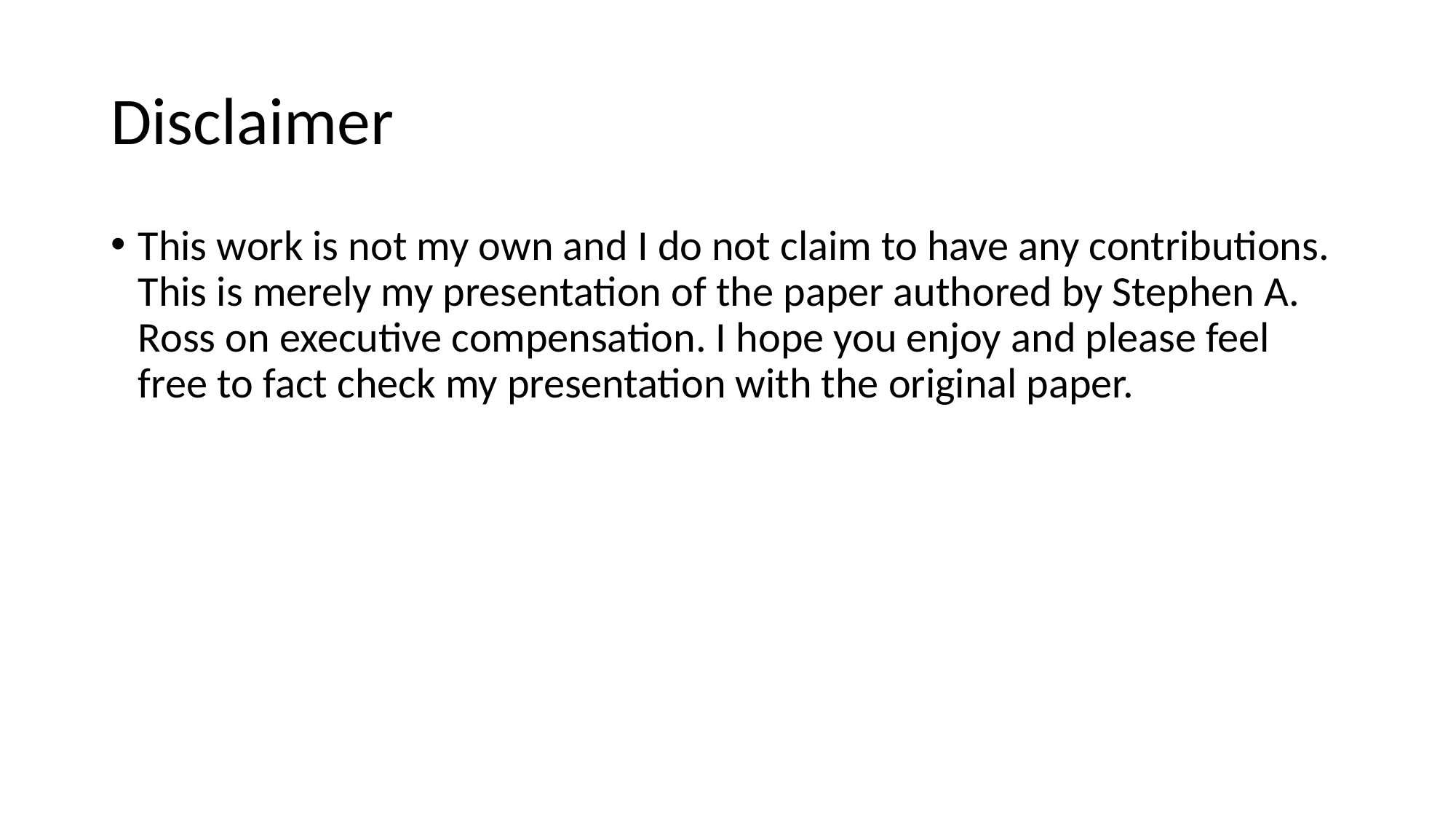

# Disclaimer
This work is not my own and I do not claim to have any contributions. This is merely my presentation of the paper authored by Stephen A. Ross on executive compensation. I hope you enjoy and please feel free to fact check my presentation with the original paper.